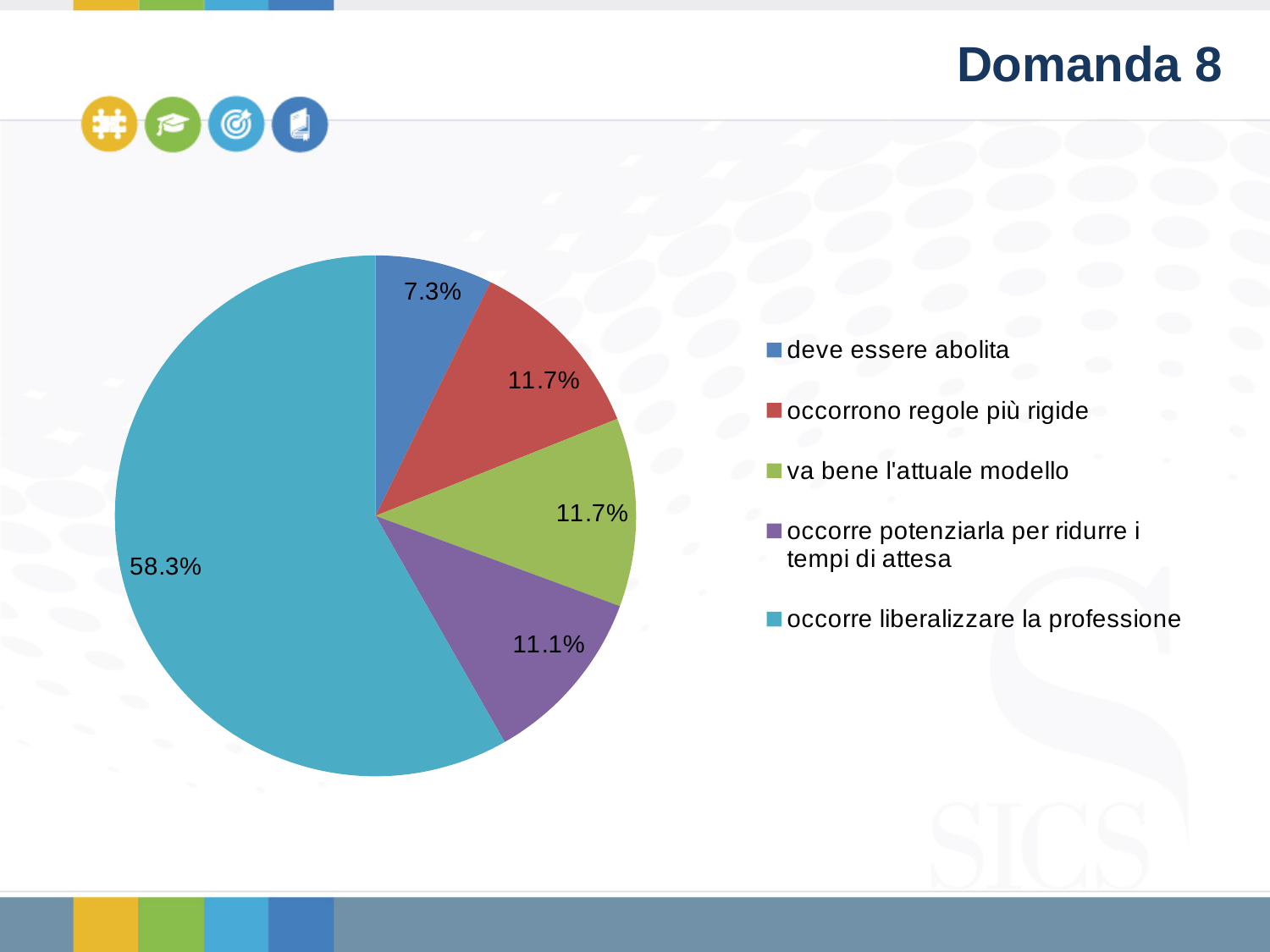

Domanda 8

### Chart

| Category |  |
|---|---|
| deve essere abolita | 0.0727437367944461 |
| occorrono regole più rigide | 0.116510715363719 |
| va bene l'attuale modello | 0.117114397826743 |
| occorre potenziarla per ridurre i tempi di attesa | 0.111077573196499 |
| occorre liberalizzare la professione | 0.582553576818594 |